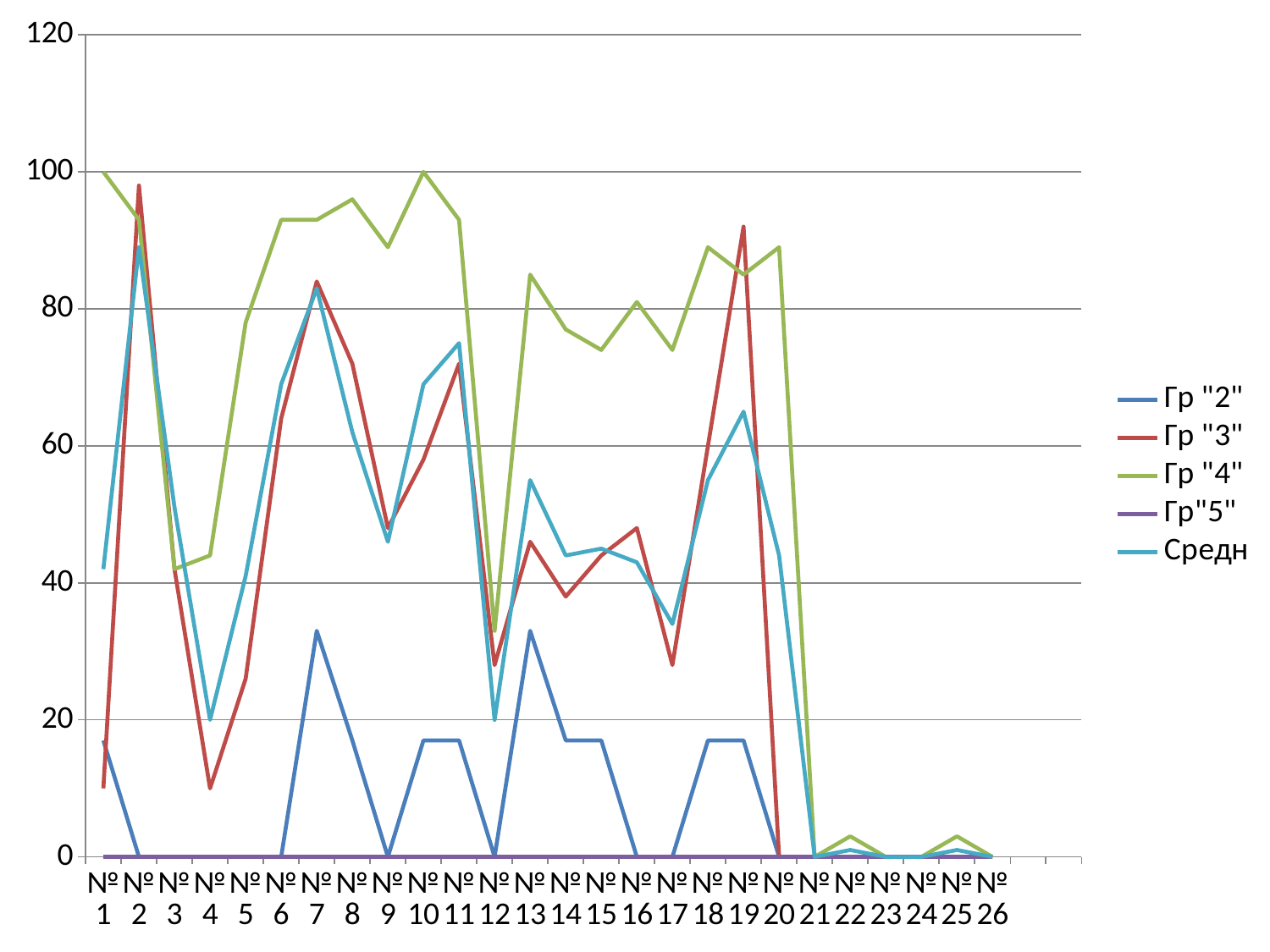

### Chart

| Category | Гр "2" | Гр "3" | Гр "4" | Гр"5" | Средн |
|---|---|---|---|---|---|
| №1 | 17.0 | 10.0 | 100.0 | 0.0 | 42.0 |
| №2 | 0.0 | 98.0 | 93.0 | 0.0 | 89.0 |
| №3 | 0.0 | 42.0 | 42.0 | 0.0 | 51.0 |
| №4 | 0.0 | 10.0 | 44.0 | 0.0 | 20.0 |
| №5 | 0.0 | 26.0 | 78.0 | 0.0 | 41.0 |
| №6 | 0.0 | 64.0 | 93.0 | 0.0 | 69.0 |
| №7 | 33.0 | 84.0 | 93.0 | 0.0 | 83.0 |
| №8 | 17.0 | 72.0 | 96.0 | 0.0 | 62.0 |
| №9 | 0.0 | 48.0 | 89.0 | 0.0 | 46.0 |
| №10 | 17.0 | 58.0 | 100.0 | 0.0 | 69.0 |
| №11 | 17.0 | 72.0 | 93.0 | 0.0 | 75.0 |
| №12 | 0.0 | 28.0 | 33.0 | 0.0 | 20.0 |
| №13 | 33.0 | 46.0 | 85.0 | 0.0 | 55.0 |
| №14 | 17.0 | 38.0 | 77.0 | 0.0 | 44.0 |
| №15 | 17.0 | 44.0 | 74.0 | 0.0 | 45.0 |
| №16 | 0.0 | 48.0 | 81.0 | 0.0 | 43.0 |
| №17 | 0.0 | 28.0 | 74.0 | 0.0 | 34.0 |
| №18 | 17.0 | 60.0 | 89.0 | 0.0 | 55.0 |
| №19 | 17.0 | 92.0 | 85.0 | 0.0 | 65.0 |
| №20 | 0.0 | 0.0 | 89.0 | 0.0 | 44.0 |
| №21 | 0.0 | 0.0 | 0.0 | 0.0 | 0.0 |
| №22 | 0.0 | 0.0 | 3.0 | 0.0 | 1.0 |
| №23 | 0.0 | 0.0 | 0.0 | 0.0 | 0.0 |
| №24 | 0.0 | 0.0 | 0.0 | 0.0 | 0.0 |
| №25 | 0.0 | 0.0 | 3.0 | 0.0 | 1.0 |
| №26 | 0.0 | 0.0 | 0.0 | 0.0 | 0.0 |